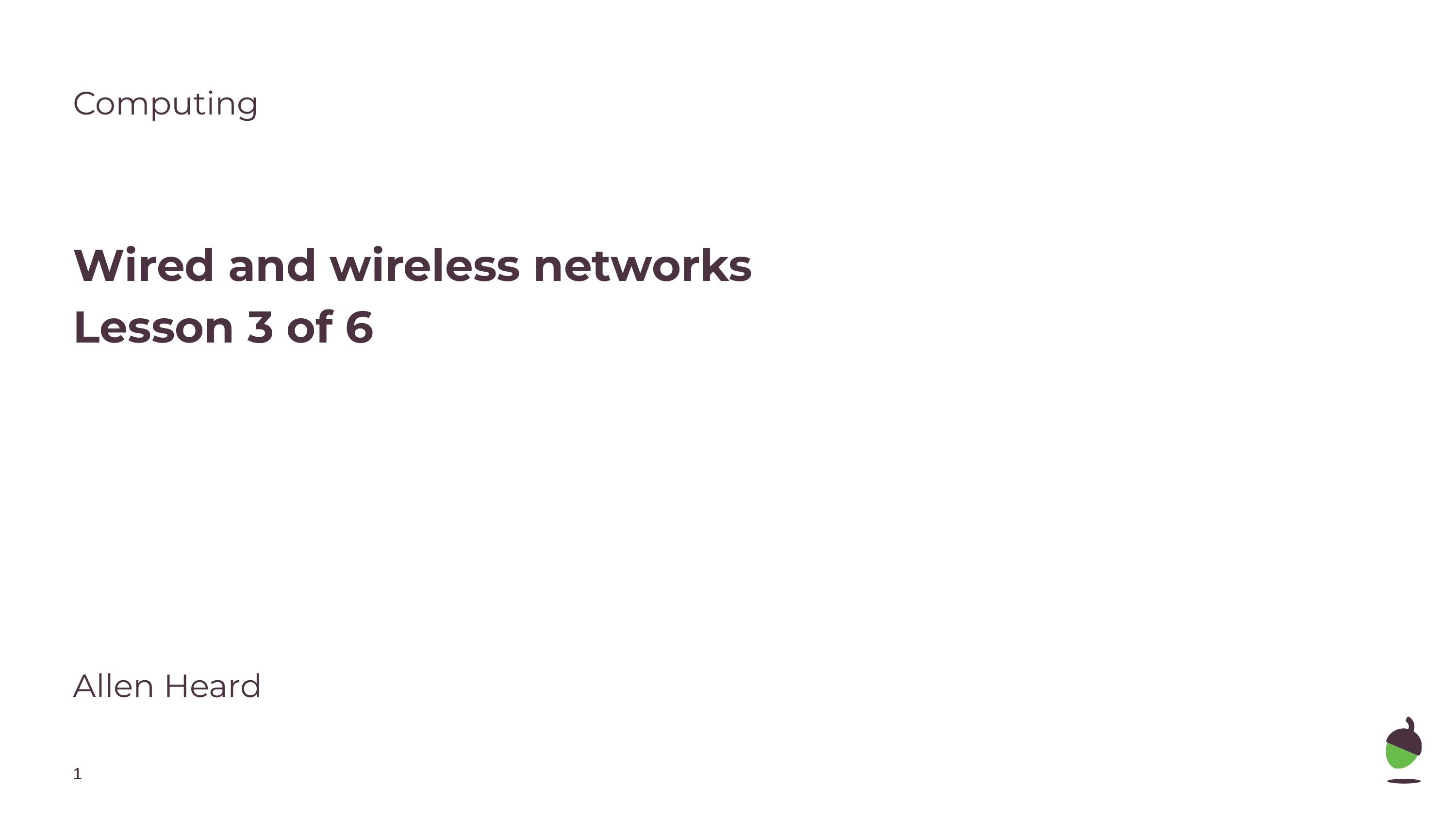

Computing
Wired and wireless networks
Lesson 3 of 6
Allen Heard
1
1